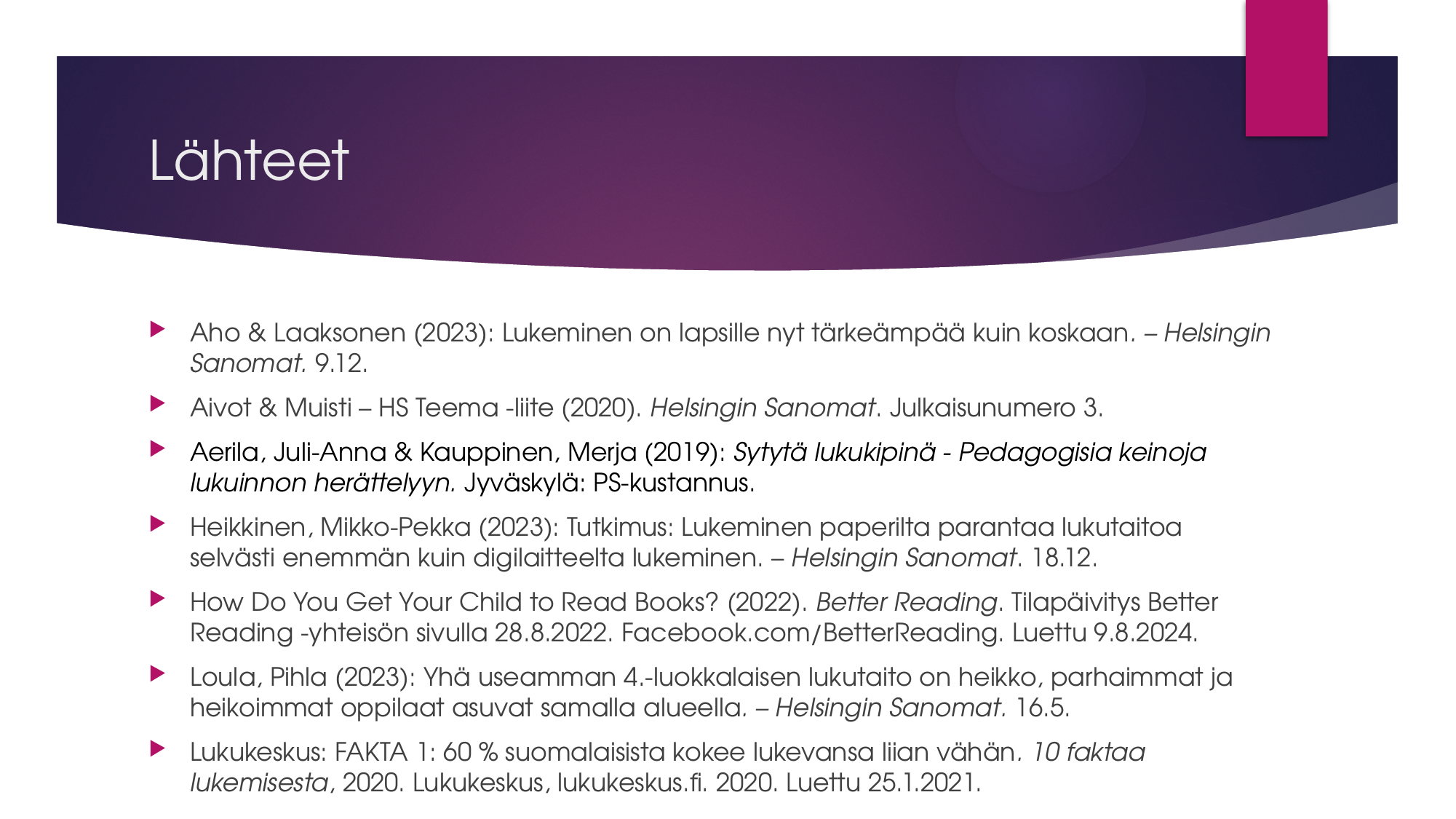

# Lähteet
Aho & Laaksonen (2023): Lukeminen on lapsille nyt tärkeämpää kuin koskaan. – Helsingin Sanomat. 9.12.
Aivot & Muisti – HS Teema -liite (2020). Helsingin Sanomat. Julkaisunumero 3.
Aerila, Juli-Anna & Kauppinen, Merja (2019): Sytytä lukukipinä - Pedagogisia keinoja lukuinnon herättelyyn. Jyväskylä: PS-kustannus.
Heikkinen, Mikko-Pekka (2023): Tutkimus: Lukeminen paperilta parantaa lukutaitoa selvästi enemmän kuin digilaitteelta lukeminen. – Helsingin Sanomat. 18.12.
How Do You Get Your Child to Read Books? (2022). Better Reading. Tilapäivitys Better Reading -yhteisön sivulla 28.8.2022. Facebook.com/BetterReading. Luettu 9.8.2024.
Loula, Pihla (2023): Yhä useamman 4.-luokkalaisen lukutaito on heikko, parhaimmat ja heikoimmat oppilaat asuvat samalla alueella. – Helsingin Sanomat. 16.5.
Lukukeskus: FAKTA 1: 60 % suomalaisista kokee lukevansa liian vähän. 10 faktaa lukemisesta, 2020. Lukukeskus, lukukeskus.fi. 2020. Luettu 25.1.2021.